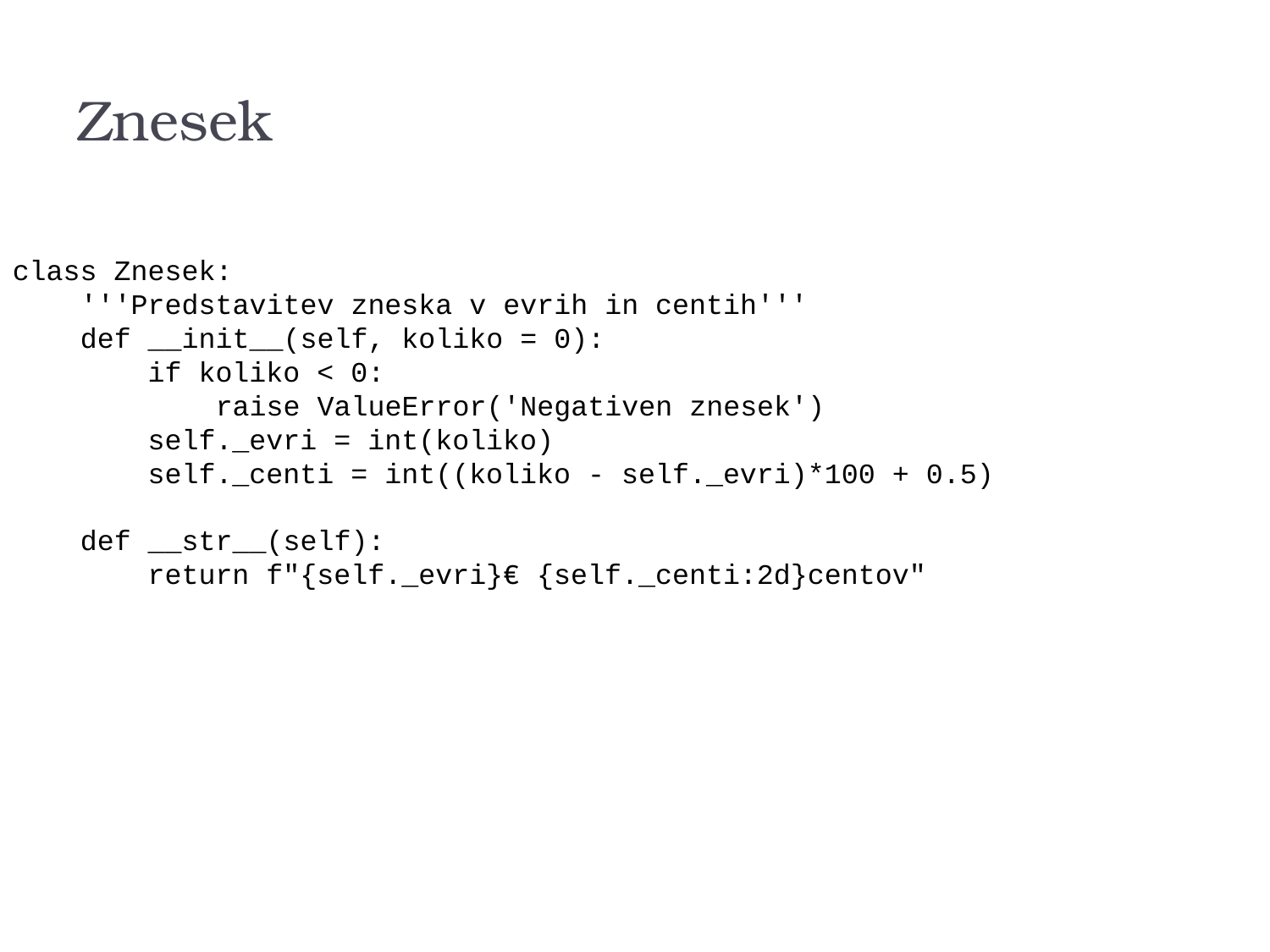

# Znesek
class Znesek:
    '''Predstavitev zneska v evrih in centih'''
    def __init__(self, koliko = 0):
        if koliko < 0:
            raise ValueError('Negativen znesek')
        self._evri = int(koliko)
        self._centi = int((koliko - self._evri)*100 + 0.5)

    def __str__(self):
        return f"{self._evri}€ {self._centi:2d}centov"